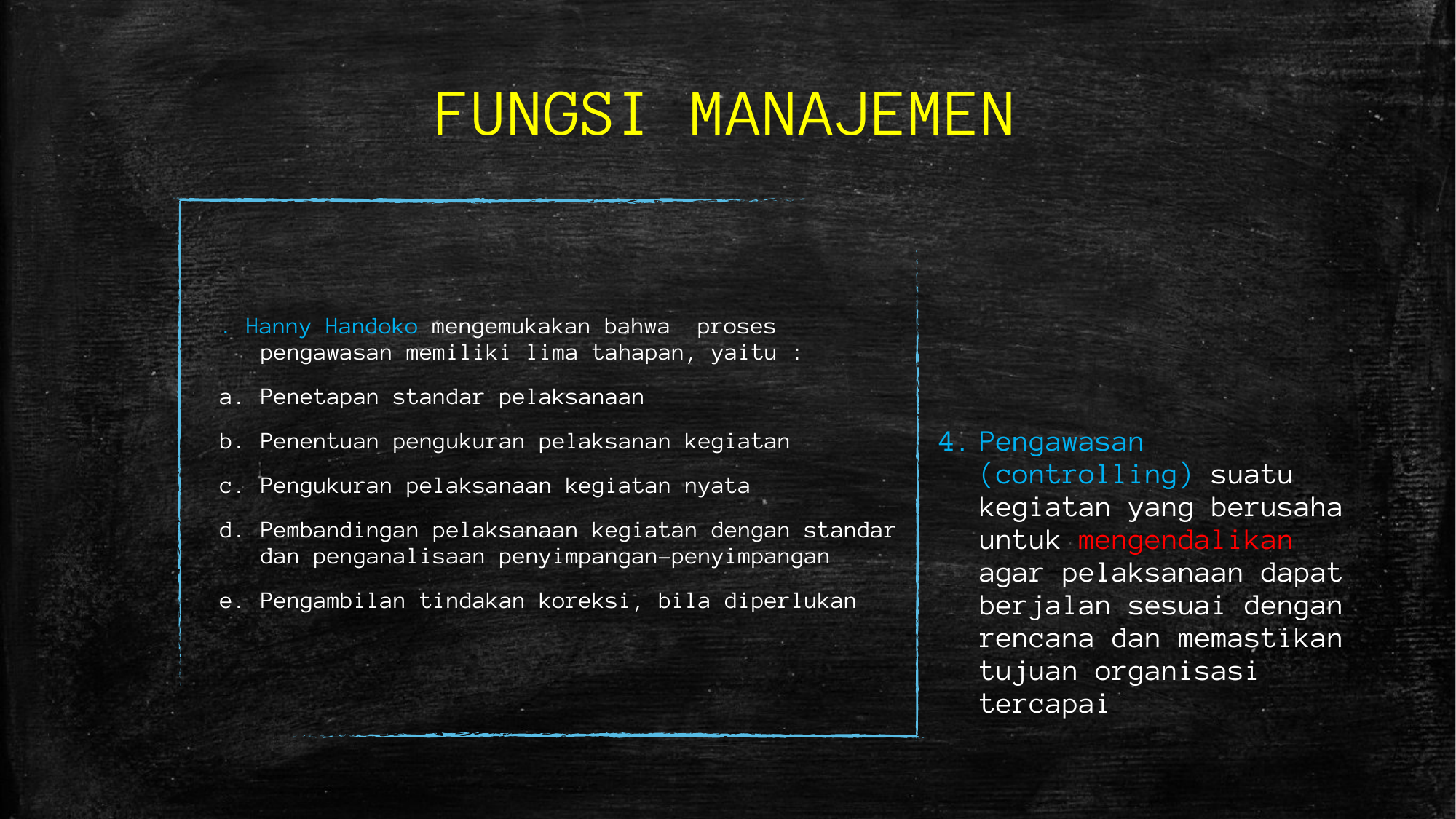

# FUNGSI MANAJEMEN

. Hanny Handoko mengemukakan bahwa  proses pengawasan memiliki lima tahapan, yaitu :
Penetapan standar pelaksanaan
Penentuan pengukuran pelaksanan kegiatan
Pengukuran pelaksanaan kegiatan nyata
Pembandingan pelaksanaan kegiatan dengan standar dan penganalisaan penyimpangan-penyimpangan
Pengambilan tindakan koreksi, bila diperlukan
Pengawasan (controlling) suatu kegiatan yang berusaha untuk mengendalikan agar pelaksanaan dapat berjalan sesuai dengan rencana dan memastikan tujuan organisasi tercapai